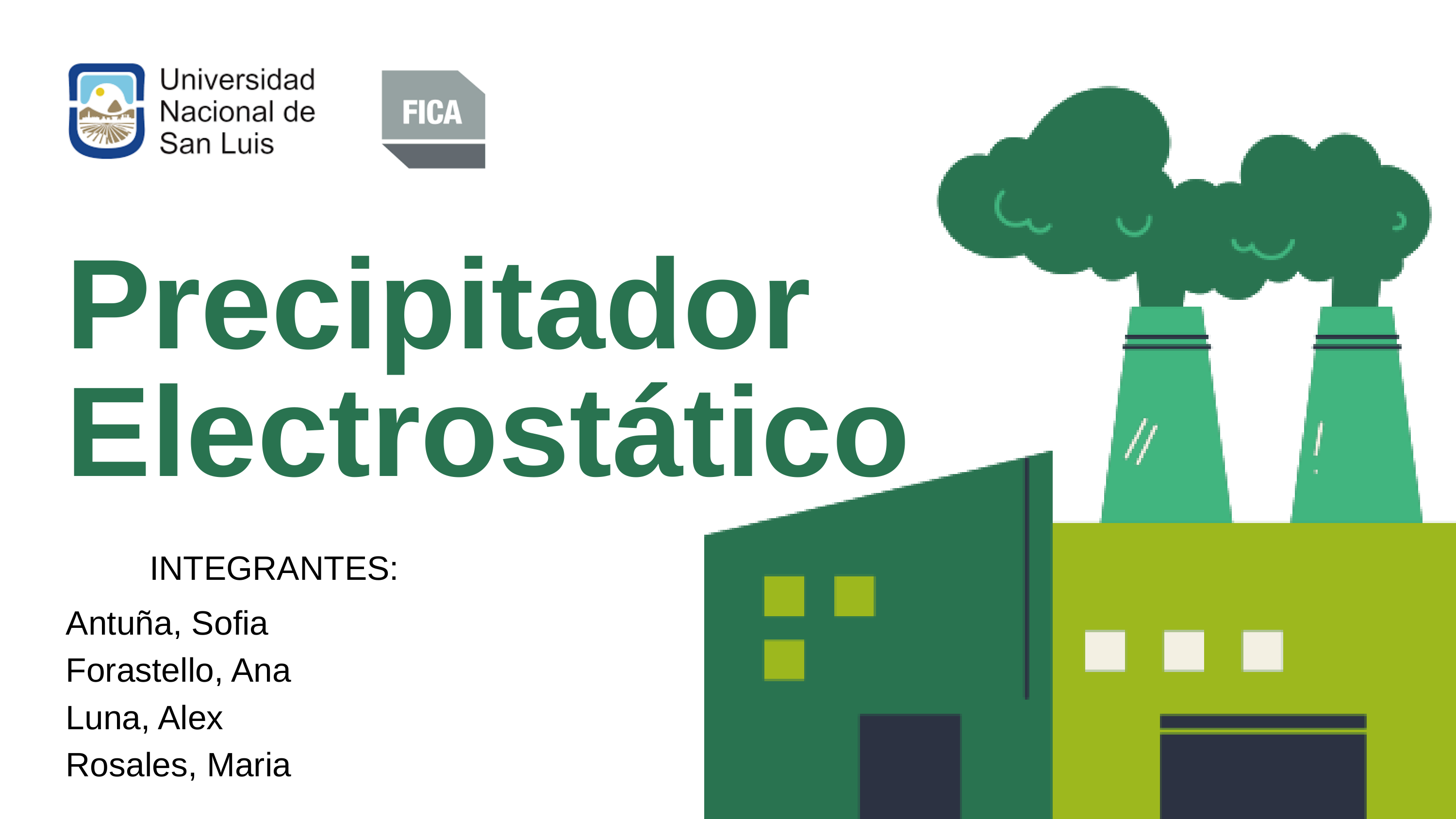

Precipitador Electrostático
INTEGRANTES:
Antuña, Sofia
Forastello, Ana
Luna, Alex
Rosales, Maria